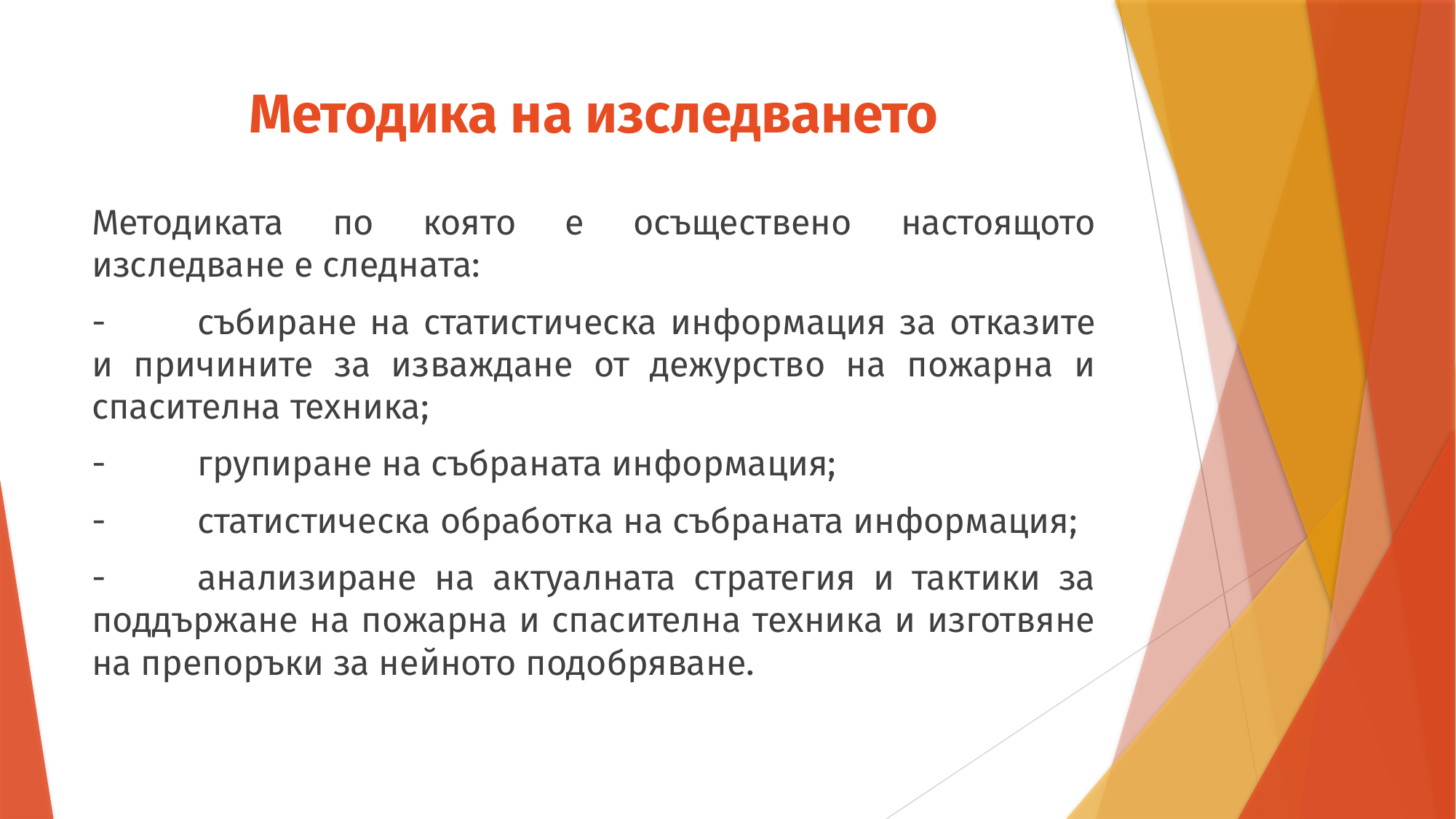

# Методика на изследването
Методиката по която е осъществено настоящото изследване е следната:
-	събиране на статистическа информация за отказите и причините за изваждане от дежурство на пожарна и спасителна техника;
-	групиране на събраната информация;
-	статистическа обработка на събраната информация;
-	анализиране на актуалната стратегия и тактики за поддържане на пожарна и спасителна техника и изготвяне на препоръки за нейното подобряване.